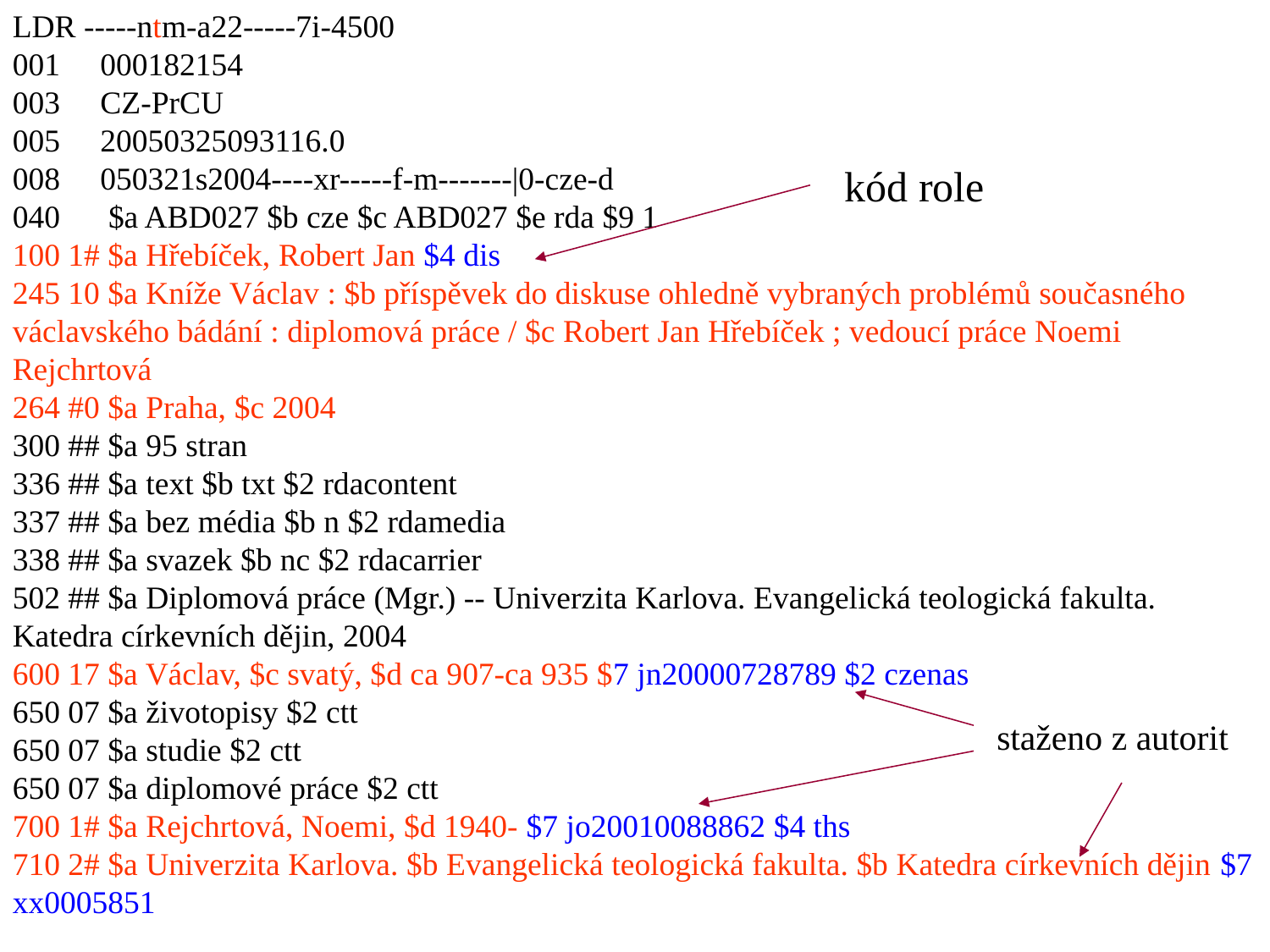

LDR -----ntm-a22-----7i-4500
001     000182154
003     CZ-PrCU
005     20050325093116.0
008     050321s2004----xr-----f-m-------|0-cze-d
040      $a ABD027 $b cze $c ABD027 $e rda $9 1
100 1# $a Hřebíček, Robert Jan $4 dis
245 10 $a Kníže Václav : $b příspěvek do diskuse ohledně vybraných problémů současného václavského bádání : diplomová práce / $c Robert Jan Hřebíček ; vedoucí práce Noemi Rejchrtová
264 #0 $a Praha, $c 2004
300 ## $a 95 stran
336 ## $a text $b txt $2 rdacontent
337 ## $a bez média $b n $2 rdamedia
338 ## $a svazek $b nc $2 rdacarrier
502 ## $a Diplomová práce (Mgr.) -- Univerzita Karlova. Evangelická teologická fakulta. Katedra církevních dějin, 2004
600 17 $a Václav, $c svatý, $d ca 907-ca 935 $7 jn20000728789 $2 czenas
650 07 $a životopisy $2 ctt
650 07 $a studie $2 ctt
650 07 $a diplomové práce $2 ctt
700 1# $a Rejchrtová, Noemi, $d 1940- $7 jo20010088862 $4 ths
710 2# $a Univerzita Karlova. $b Evangelická teologická fakulta. $b Katedra církevních dějin $7 xx0005851
kód role

staženo z autorit